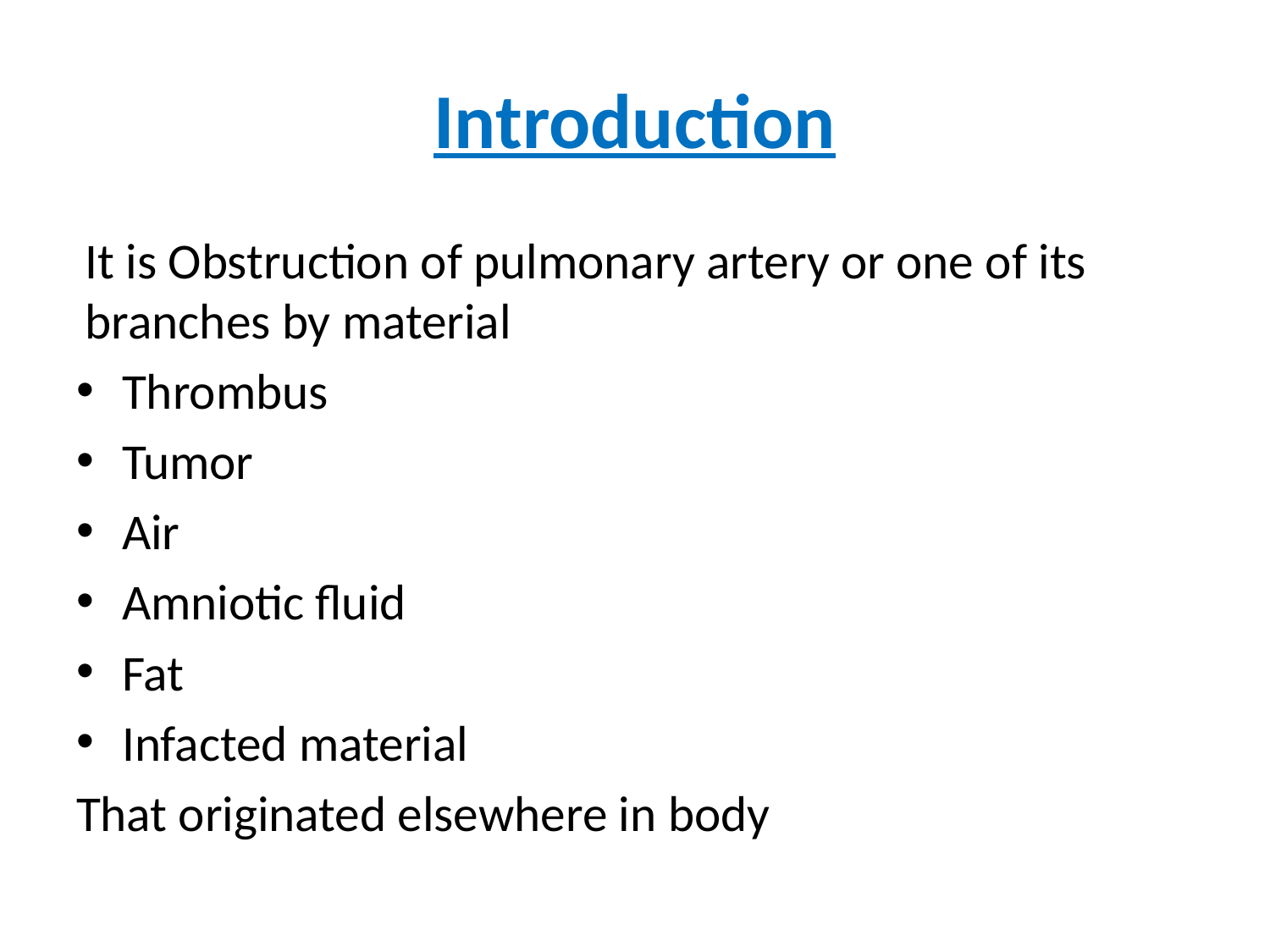

# Introduction
It is Obstruction of pulmonary artery or one of its branches by material
Thrombus
Tumor
Air
Amniotic fluid
Fat
Infacted material
That originated elsewhere in body